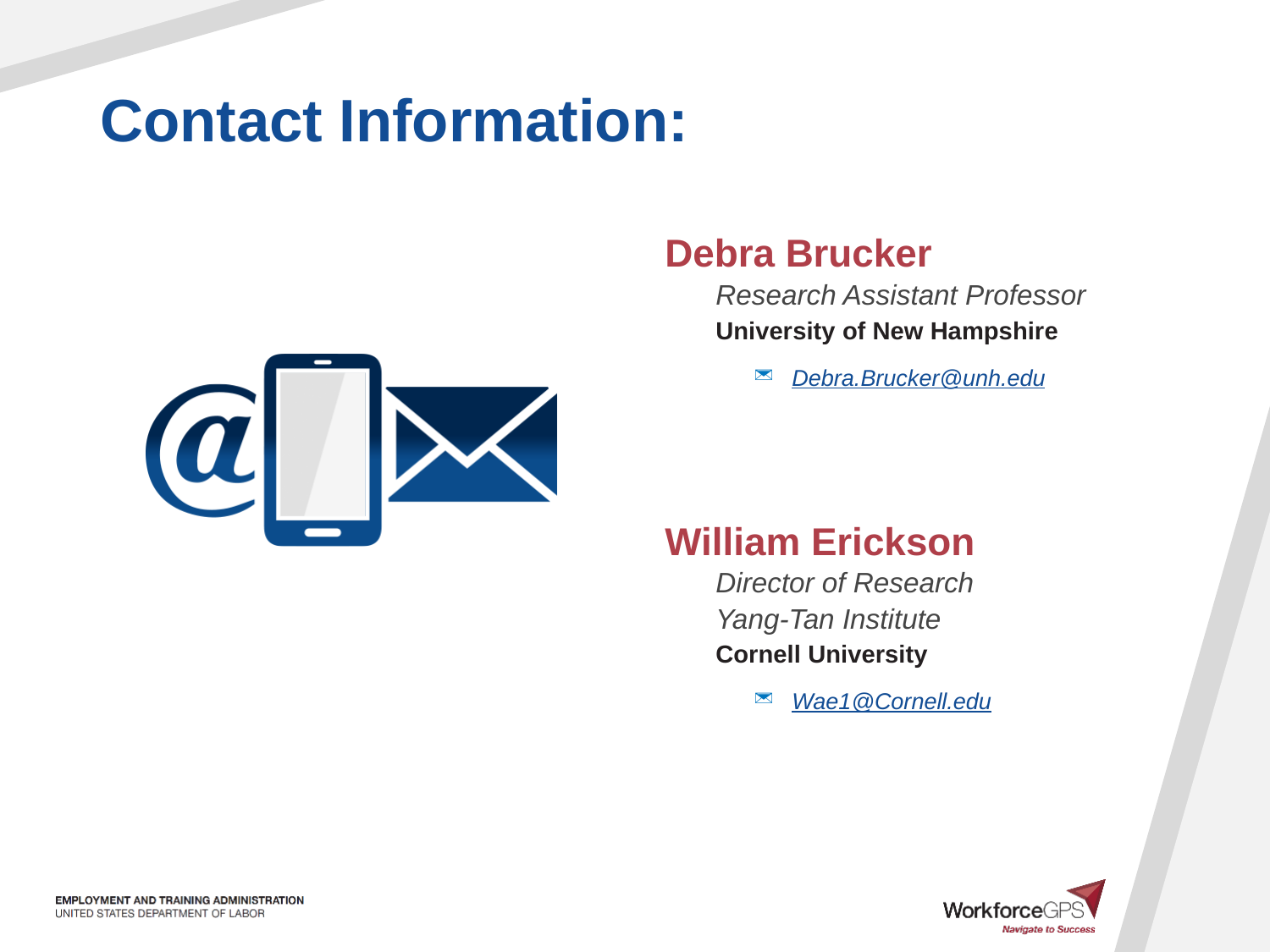

Debra Brucker
Research Assistant Professor
University of New Hampshire
Debra.Brucker@unh.edu

William Erickson
Director of Research
Yang-Tan Institute
Cornell University
Wae1@Cornell.edu